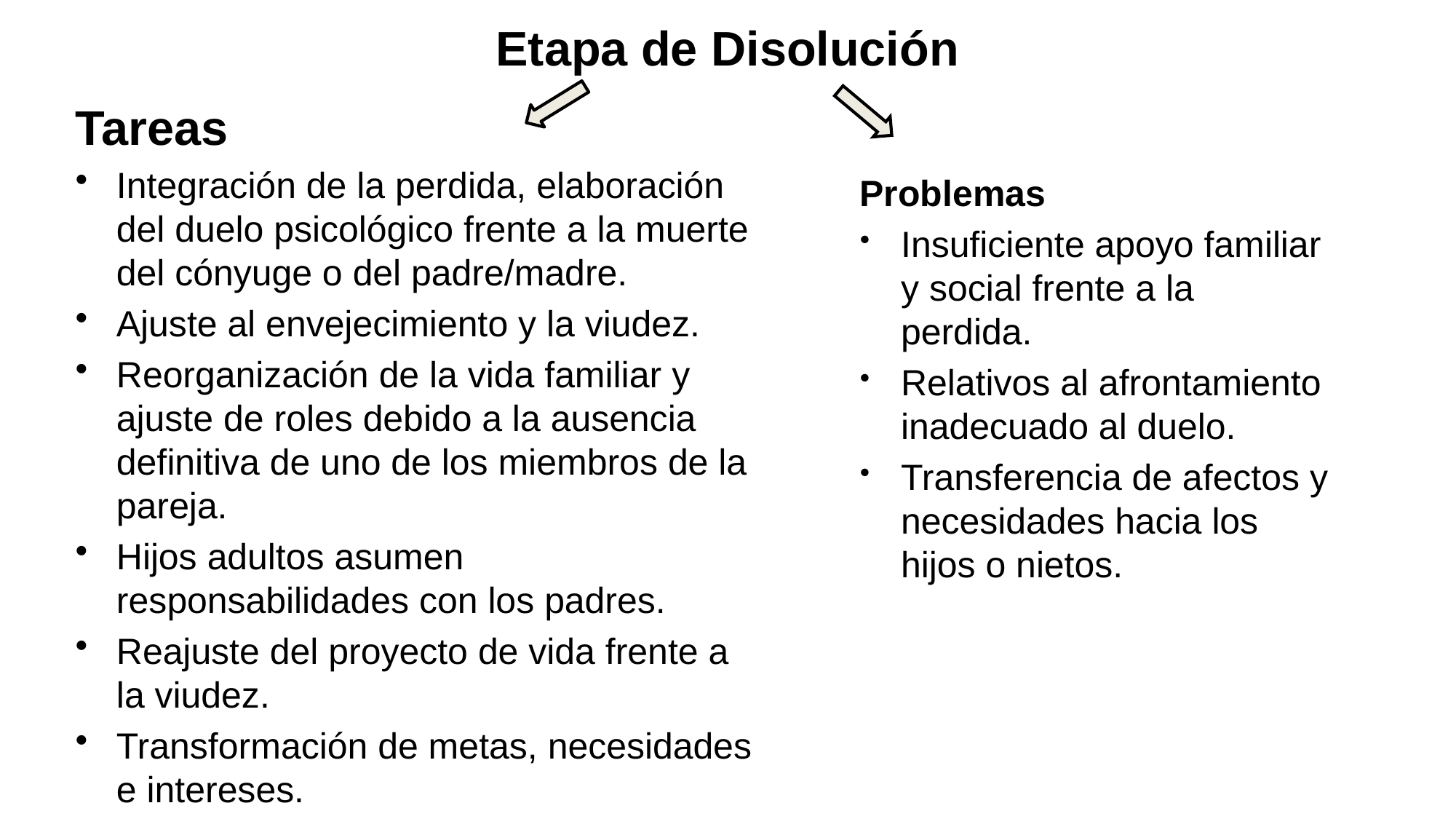

# Etapa de Disolución
Tareas
Integración de la perdida, elaboración del duelo psicológico frente a la muerte del cónyuge o del padre/madre.
Ajuste al envejecimiento y la viudez.
Reorganización de la vida familiar y ajuste de roles debido a la ausencia definitiva de uno de los miembros de la pareja.
Hijos adultos asumen responsabilidades con los padres.
Reajuste del proyecto de vida frente a la viudez.
Transformación de metas, necesidades e intereses.

Problemas
Insuficiente apoyo familiar y social frente a la perdida.
Relativos al afrontamiento inadecuado al duelo.
Transferencia de afectos y necesidades hacia los hijos o nietos.